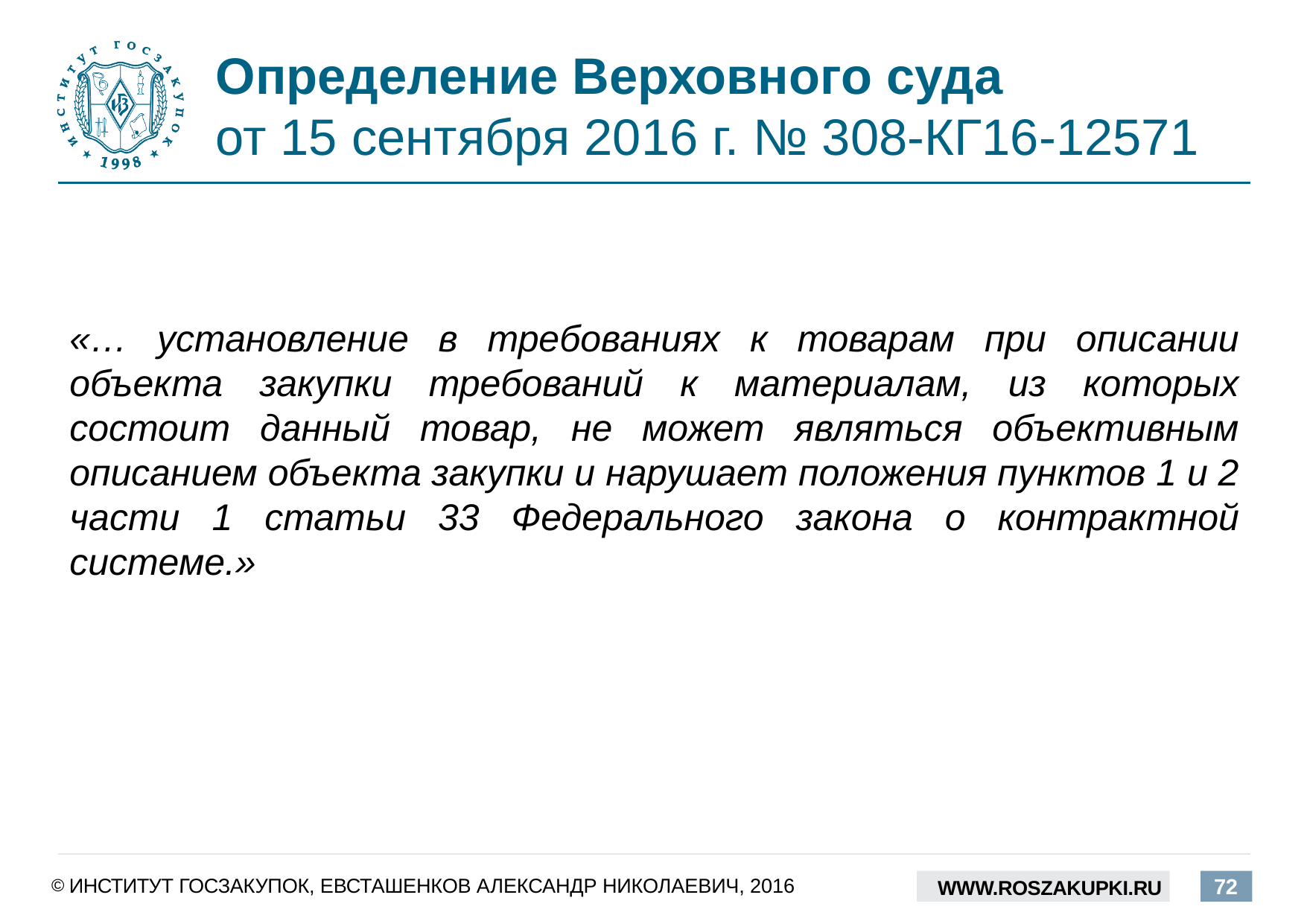

# Определение Верховного суда от 15 сентября 2016 г. № 308-КГ16-12571

«… установление в требованиях к товарам при описании объекта закупки требований к материалам, из которых состоит данный товар, не может являться объективным описанием объекта закупки и нарушает положения пунктов 1 и 2 части 1 статьи 33 Федерального закона о контрактной системе.»